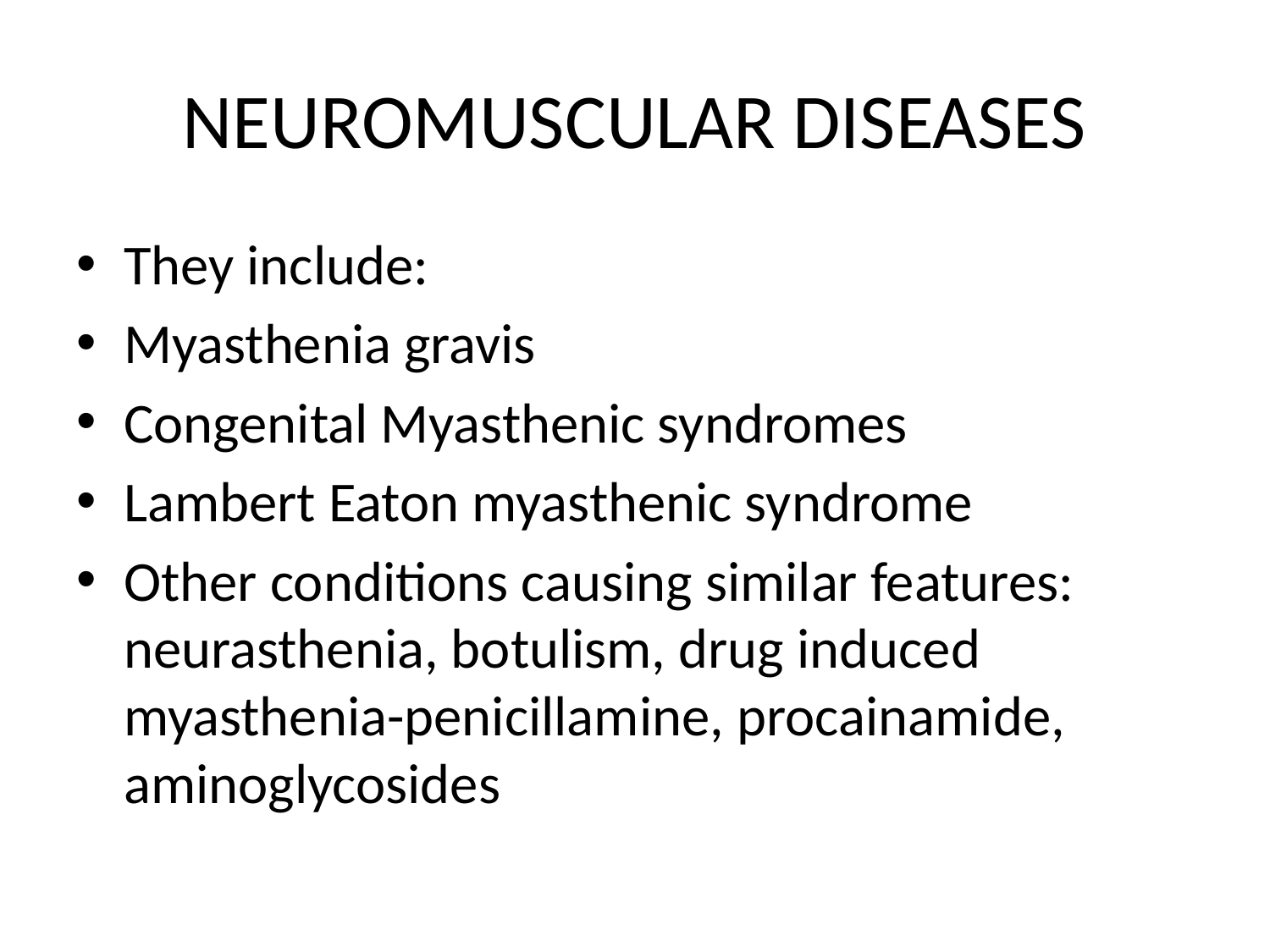

# NEUROMUSCULAR DISEASES
They include:
Myasthenia gravis
Congenital Myasthenic syndromes
Lambert Eaton myasthenic syndrome
Other conditions causing similar features: neurasthenia, botulism, drug induced myasthenia-penicillamine, procainamide, aminoglycosides